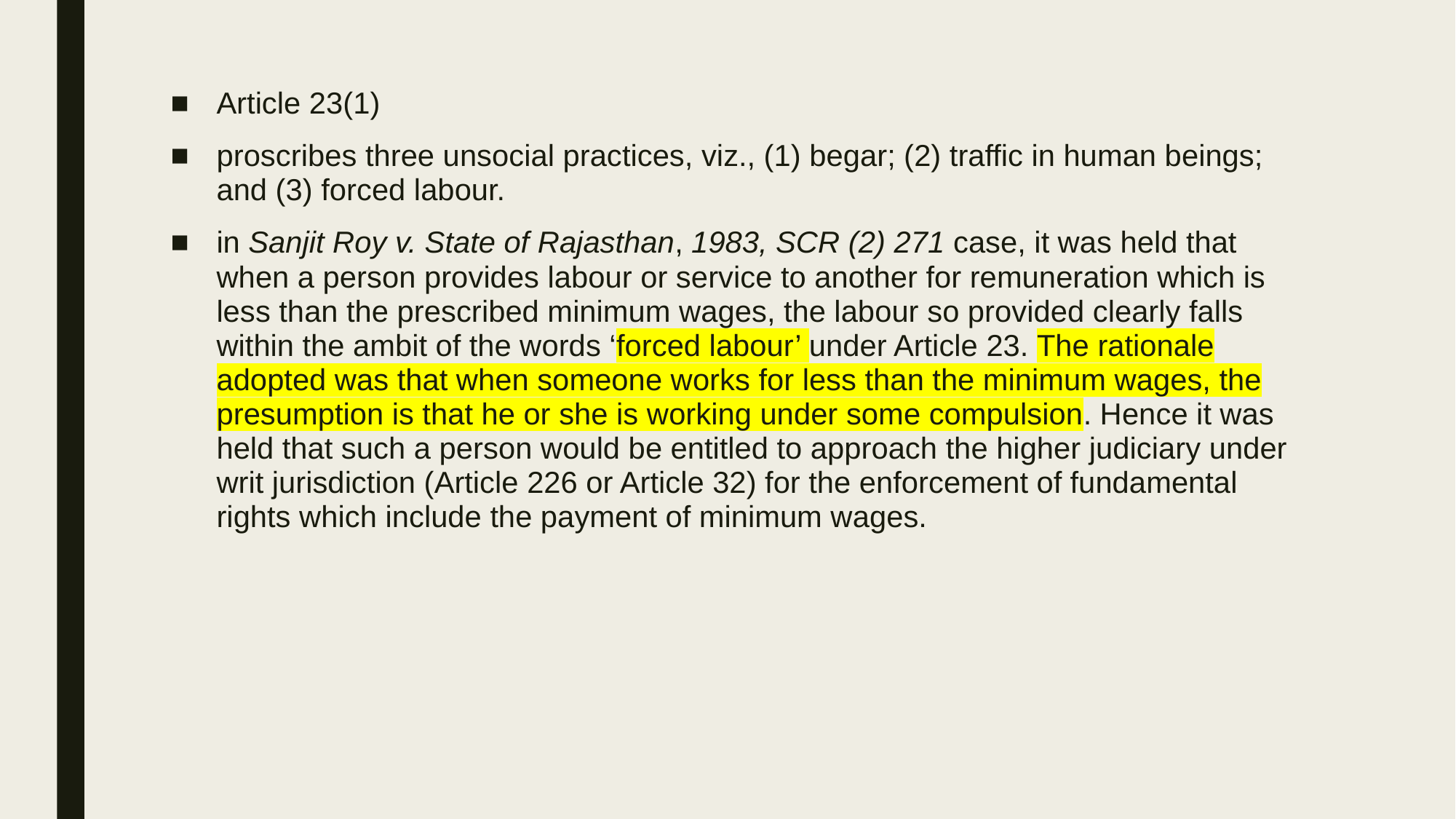

Article 23(1)
proscribes three unsocial practices, viz., (1) begar; (2) traffic in human beings; and (3) forced labour.
in Sanjit Roy v. State of Rajasthan, 1983, SCR (2) 271 case, it was held that when a person provides labour or service to another for remuneration which is less than the prescribed minimum wages, the labour so provided clearly falls within the ambit of the words ‘forced labour’ under Article 23. The rationale adopted was that when someone works for less than the minimum wages, the presumption is that he or she is working under some compulsion. Hence it was held that such a person would be entitled to approach the higher judiciary under writ jurisdiction (Article 226 or Article 32) for the enforcement of fundamental rights which include the payment of minimum wages.